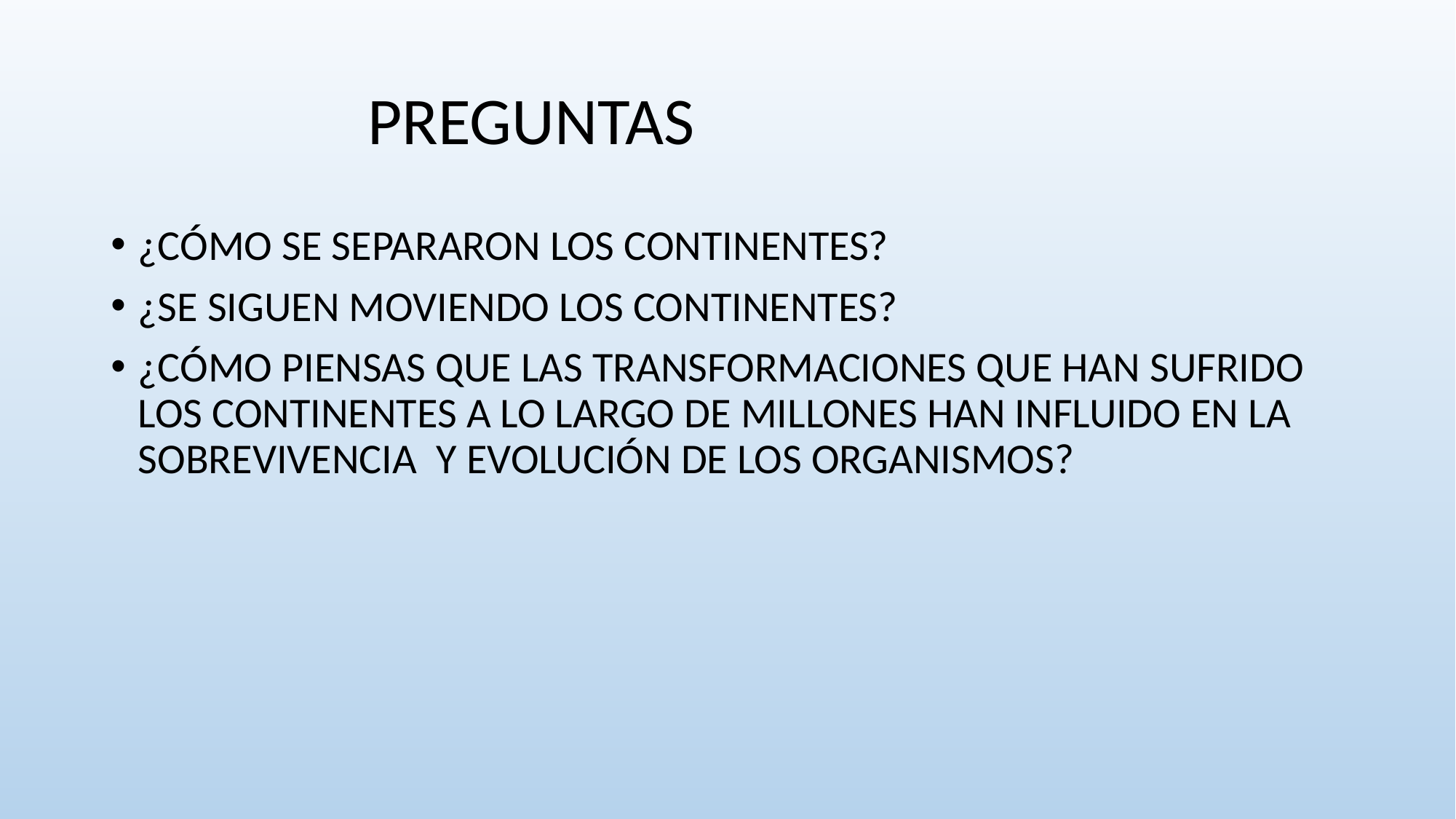

# PREGUNTAS
¿CÓMO SE SEPARARON LOS CONTINENTES?
¿SE SIGUEN MOVIENDO LOS CONTINENTES?
¿CÓMO PIENSAS QUE LAS TRANSFORMACIONES QUE HAN SUFRIDO LOS CONTINENTES A LO LARGO DE MILLONES HAN INFLUIDO EN LA SOBREVIVENCIA  Y EVOLUCIÓN DE LOS ORGANISMOS?